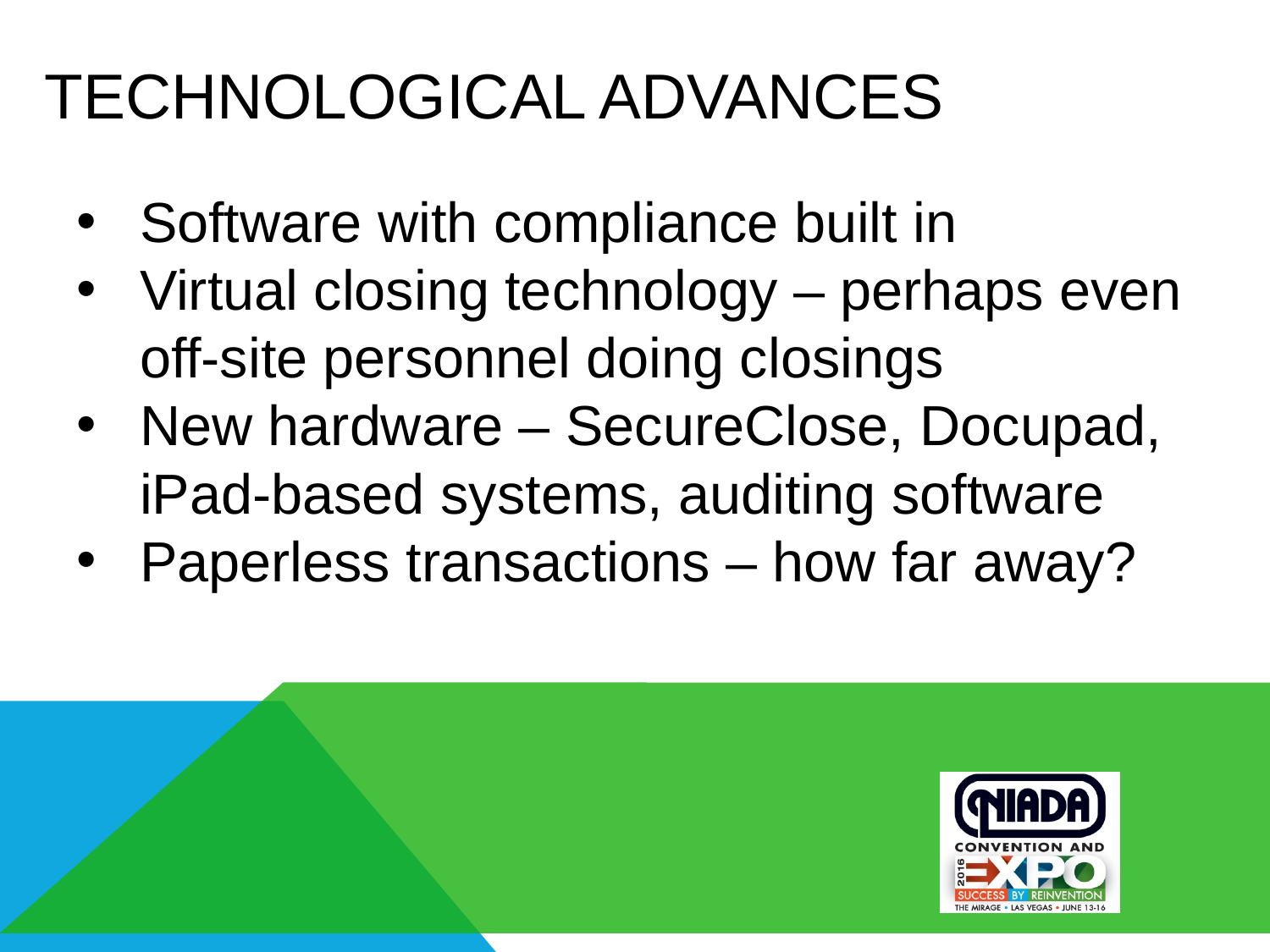

# Technological Advances
Software with compliance built in
Virtual closing technology – perhaps even off-site personnel doing closings
New hardware – SecureClose, Docupad, iPad-based systems, auditing software
Paperless transactions – how far away?